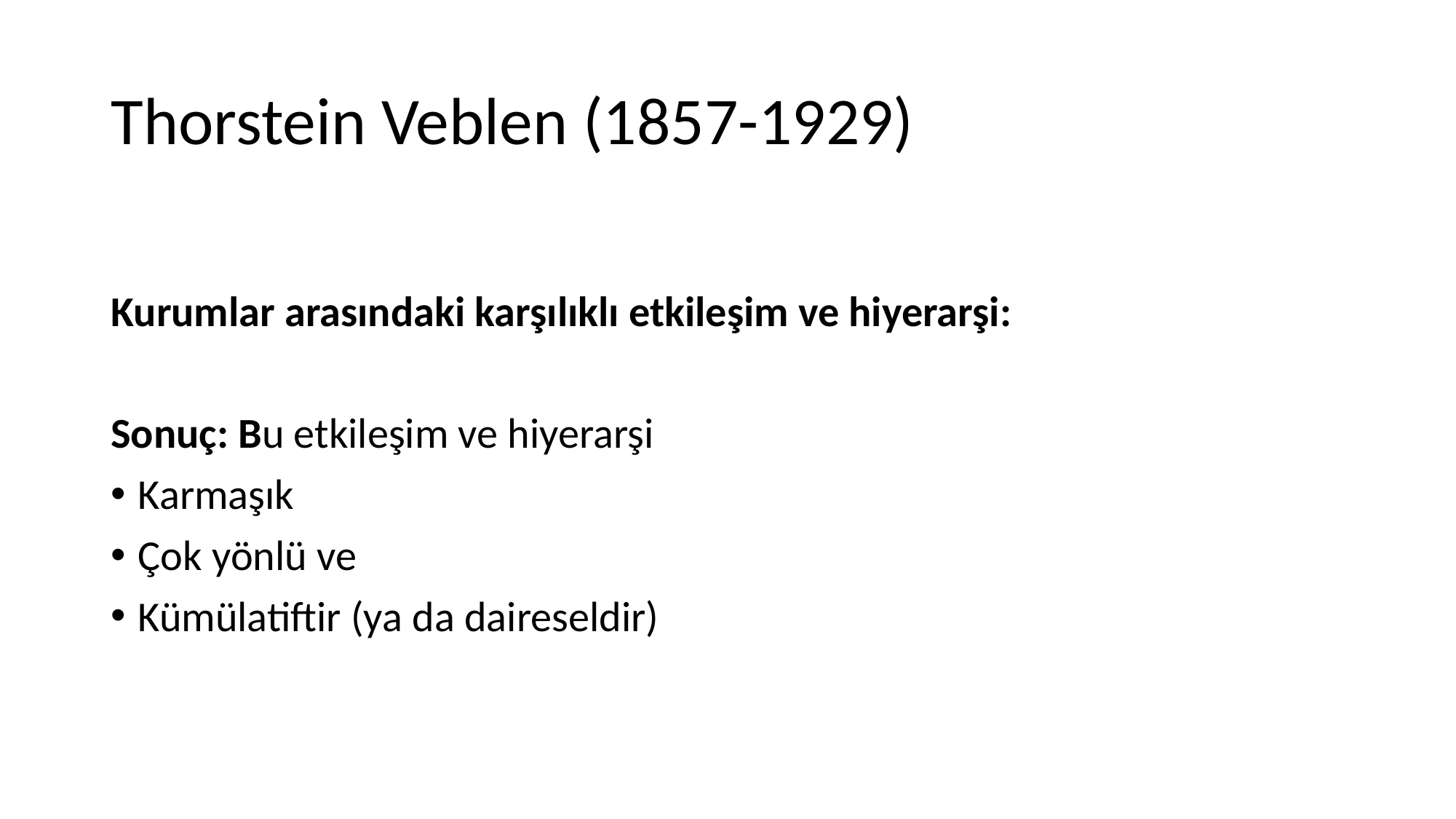

# Thorstein Veblen (1857-1929)

Kurumlar arasındaki karşılıklı etkileşim ve hiyerarşi:

Sonuç: Bu etkileşim ve hiyerarşi
Karmaşık
Çok yönlü ve
Kümülatiftir (ya da daireseldir)